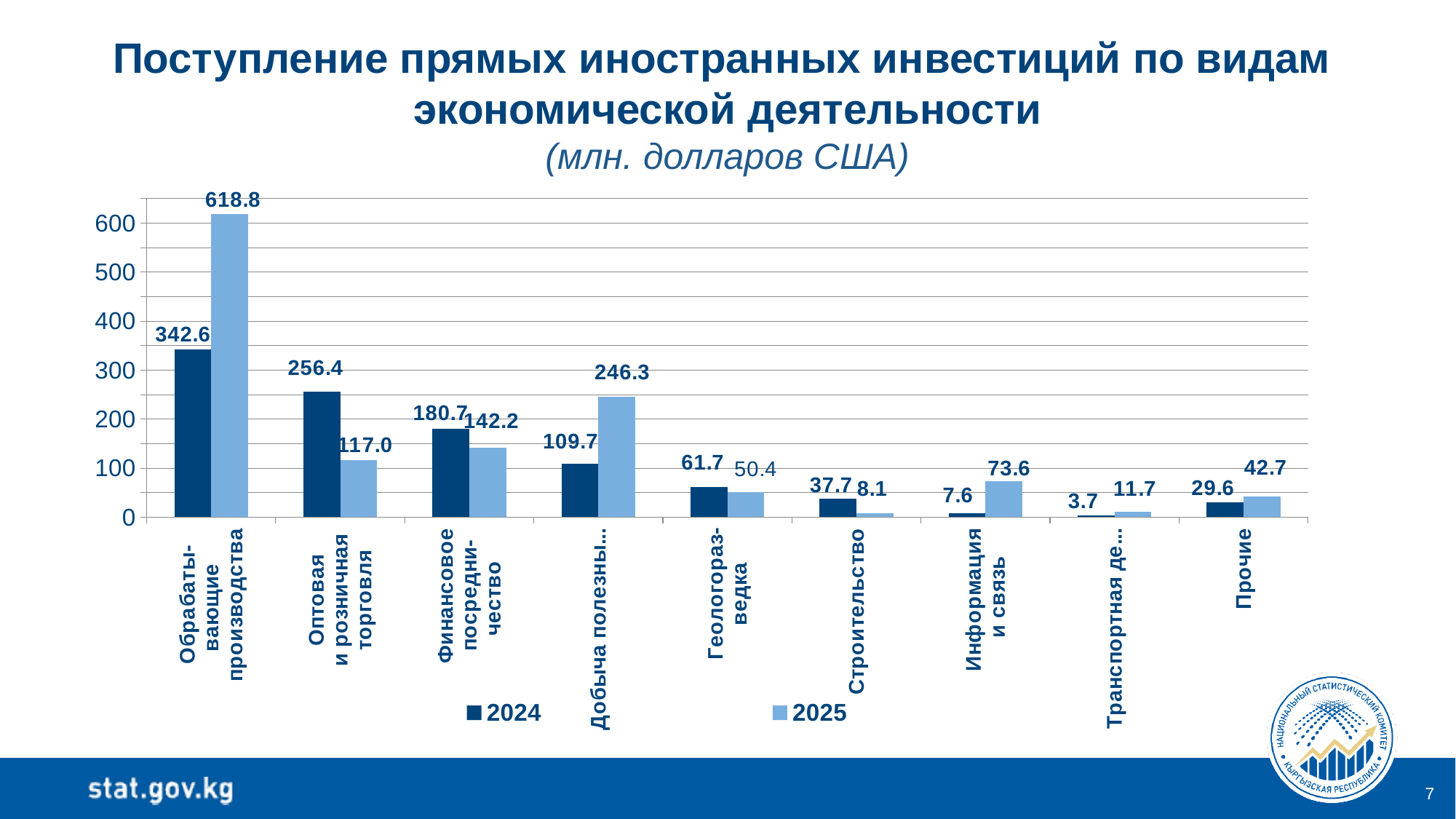

Поступление прямых иностранных инвестиций по видам
экономической деятельности
(млн. долларов США)

### Chart

| Category | 2024 | 2025 |
|---|---|---|
| Обрабаты-
вающие
производства | 342.6 | 618.8 |
| Оптовая
 и розничная
торговля | 256.4 | 117.0 |
| Финансовое
посредни-
чество  | 180.7 | 142.2 |
| Добыча полезных ископаемых | 109.7 | 246.3 |
| Геологораз-
ведка | 61.7 | 50.4 |
| Строительство | 37.7 | 8.1 |
| Информация
 и связь | 7.6 | 73.6 |
| Транспортная деятельность | 3.7 | 11.7 |
| Прочие | 29.6 | 42.7 |
7